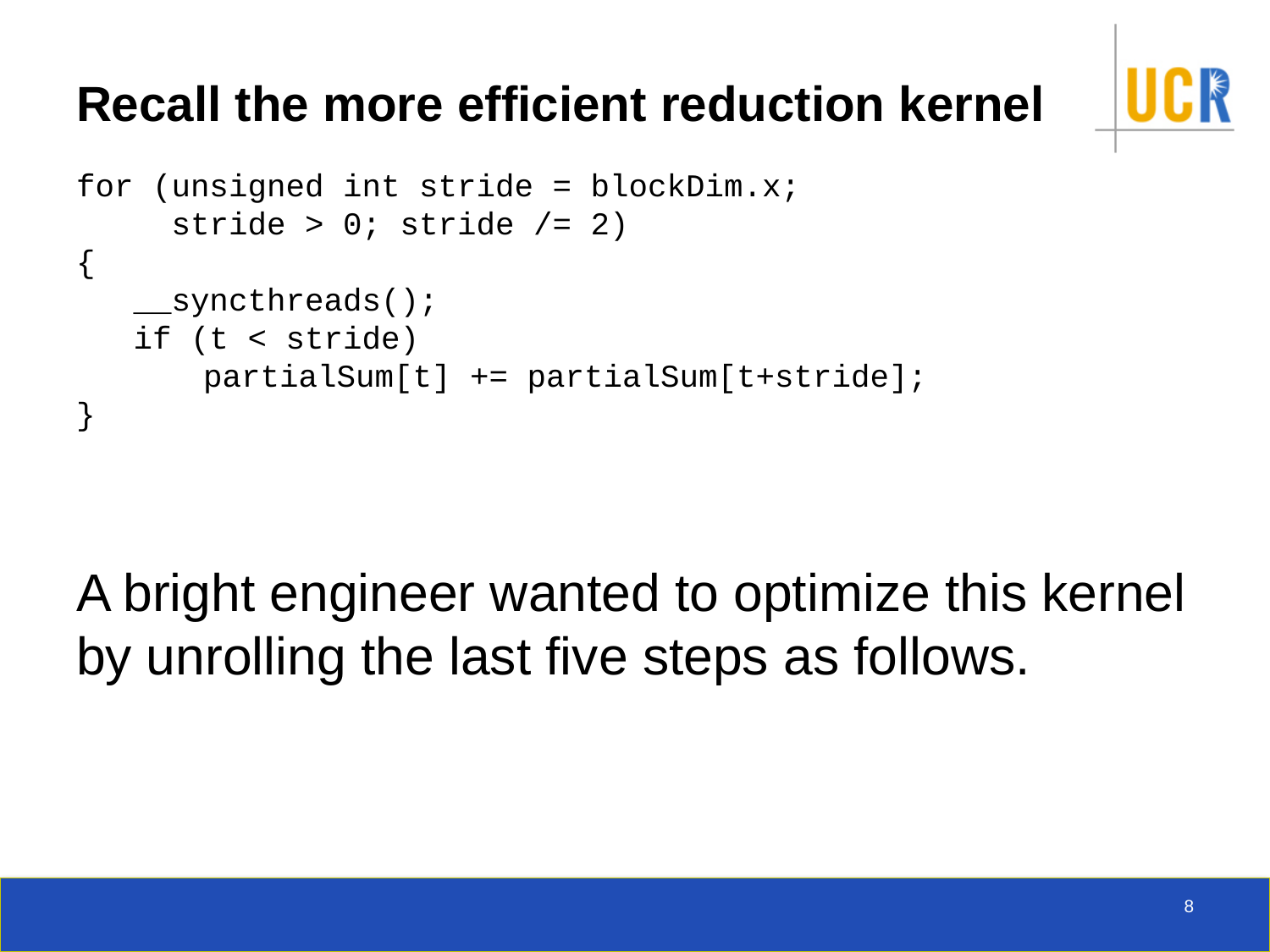

# Recall the more efficient reduction kernel
for (unsigned int stride = blockDim.x;
     stride > 0; stride /= 2)
{
   __syncthreads();
   if (t < stride)
	partialSum[t] += partialSum[t+stride];
}

A bright engineer wanted to optimize this kernel by unrolling the last five steps as follows.

8